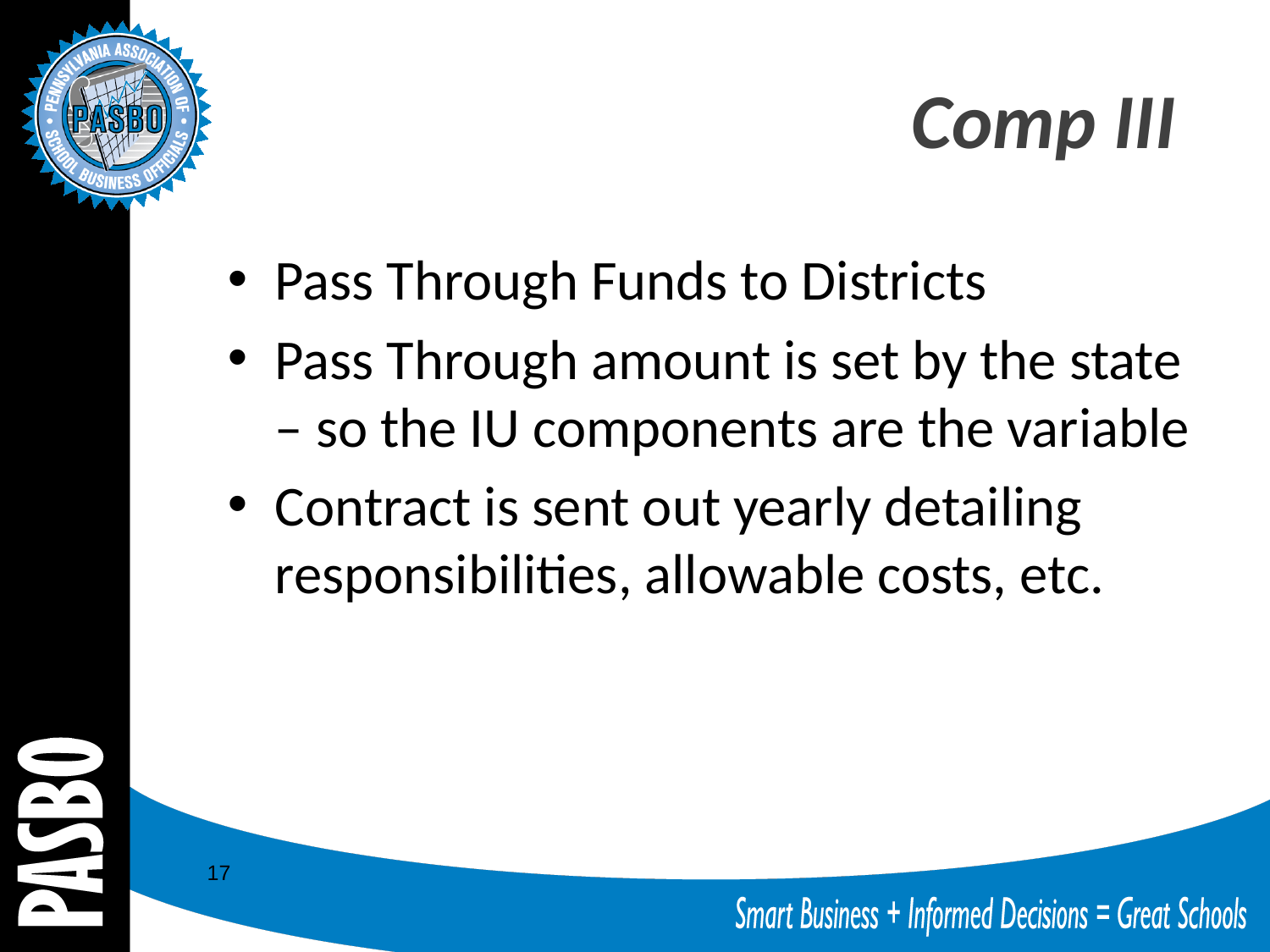

# Comp III
Pass Through Funds to Districts
Pass Through amount is set by the state – so the IU components are the variable
Contract is sent out yearly detailing responsibilities, allowable costs, etc.
17